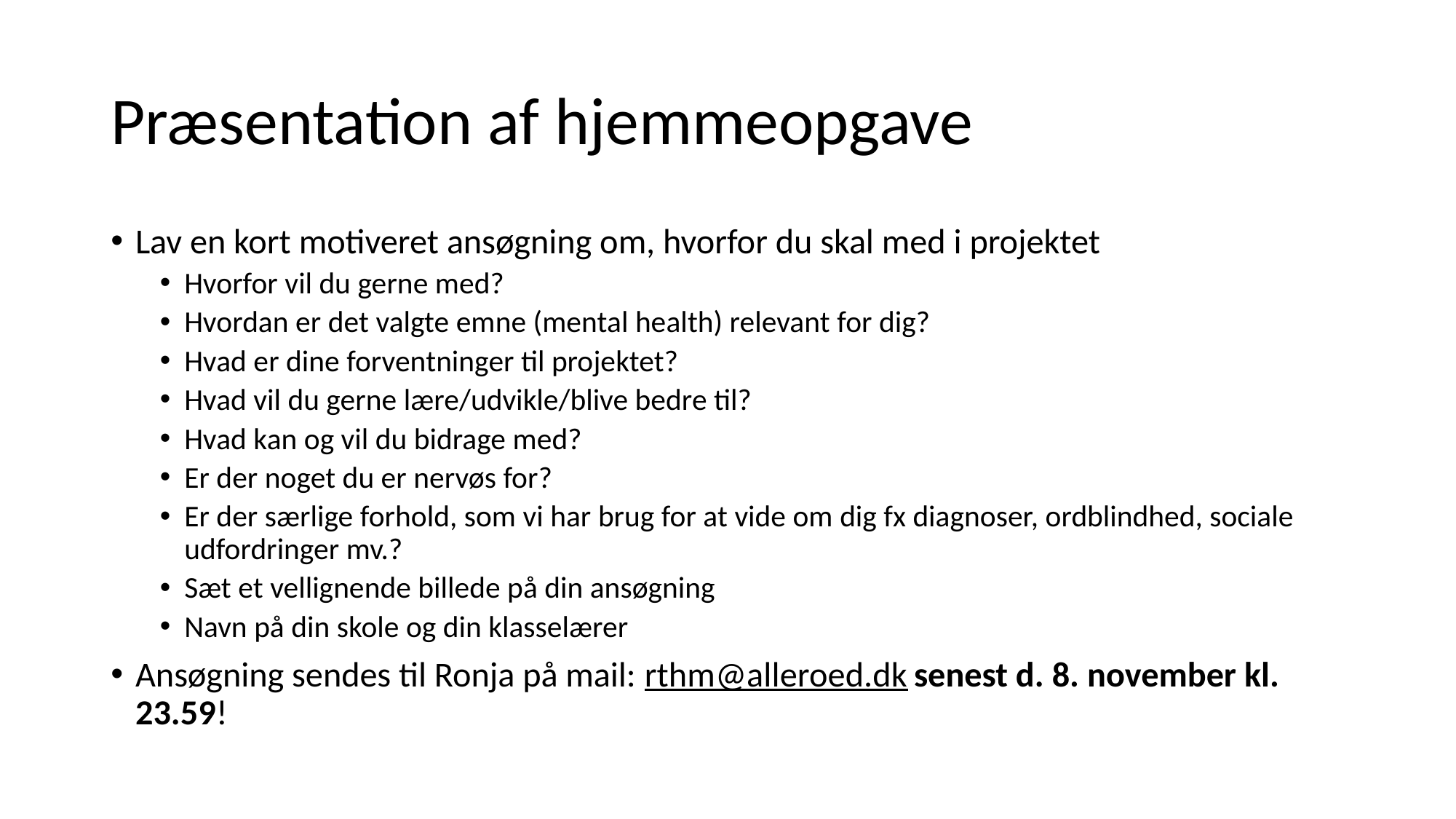

# Præsentation af hjemmeopgave
Lav en kort motiveret ansøgning om, hvorfor du skal med i projektet
Hvorfor vil du gerne med?
Hvordan er det valgte emne (mental health) relevant for dig?
Hvad er dine forventninger til projektet?
Hvad vil du gerne lære/udvikle/blive bedre til?
Hvad kan og vil du bidrage med?
Er der noget du er nervøs for?
Er der særlige forhold, som vi har brug for at vide om dig fx diagnoser, ordblindhed, sociale udfordringer mv.?
Sæt et vellignende billede på din ansøgning
Navn på din skole og din klasselærer
Ansøgning sendes til Ronja på mail: rthm@alleroed.dk senest d. 8. november kl. 23.59!